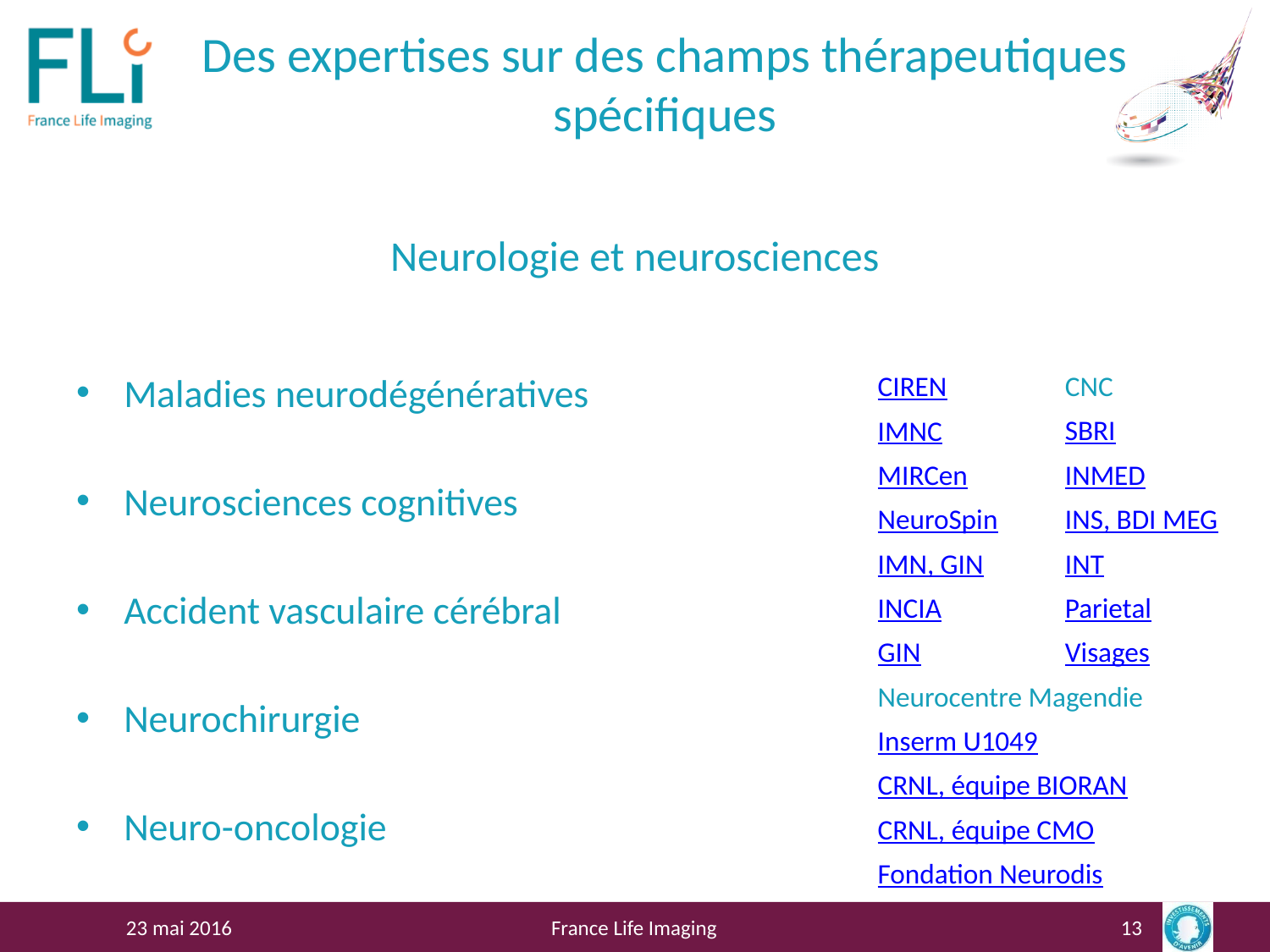

# Des expertises sur des champs thérapeutiques spécifiques
Neurologie et neurosciences
CNC
SBRI
INMED
INS, BDI MEG
INT
Parietal
Visages

CIREN
IMNC
MIRCen
NeuroSpin
IMN, GIN
INCIA
GIN
Neurocentre Magendie
Inserm U1049
CRNL, équipe BIORAN
CRNL, équipe CMO
Fondation Neurodis
Maladies neurodégénératives

Neurosciences cognitives

Accident vasculaire cérébral

Neurochirurgie

Neuro-oncologie
23 mai 2016
France Life Imaging
13